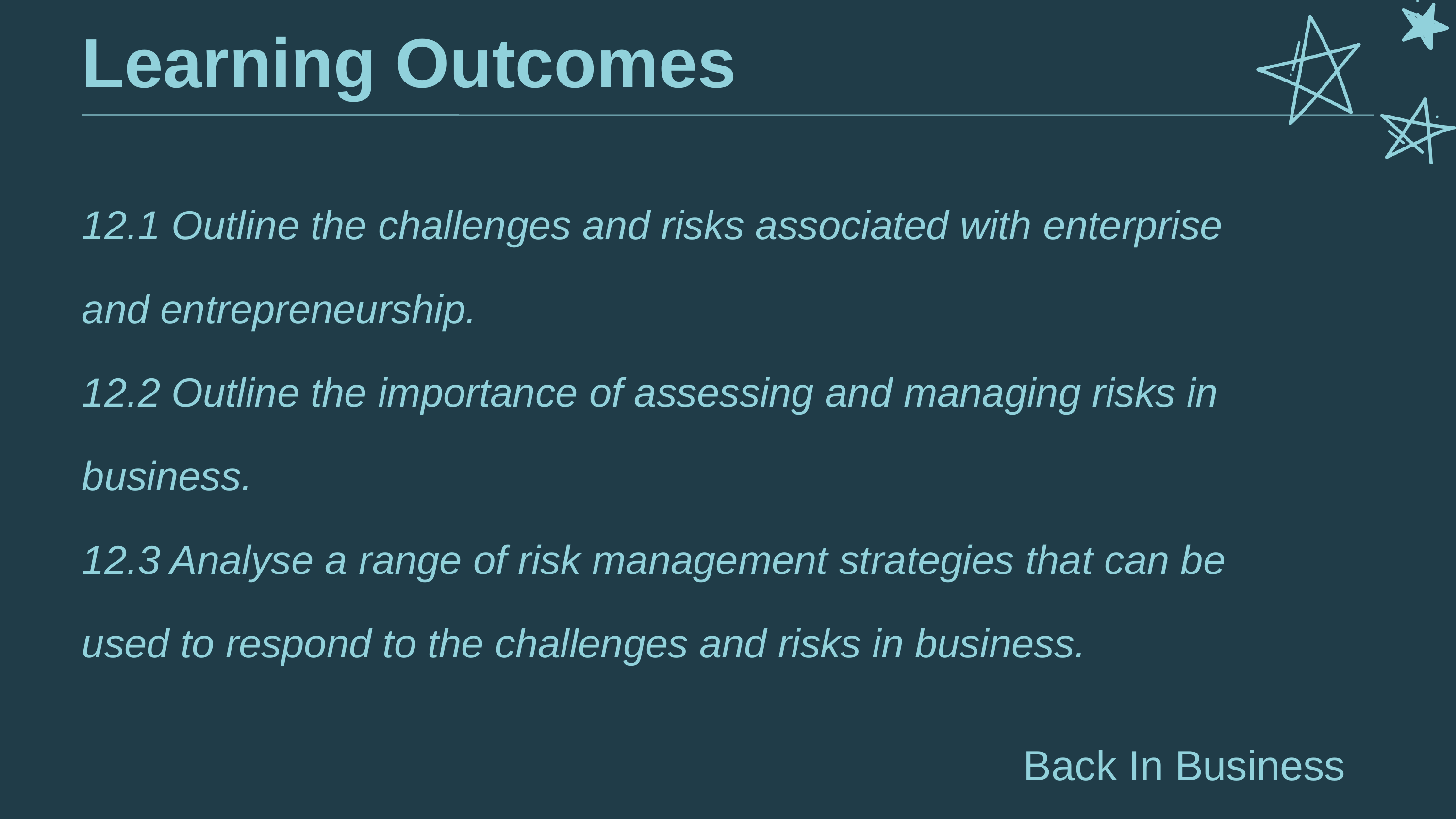

Learning Outcomes

12.1 Outline the challenges and risks associated with enterprise and entrepreneurship.
12.2 Outline the importance of assessing and managing risks in business.
12.3 Analyse a range of risk management strategies that can be used to respond to the challenges and risks in business.
Back In Business